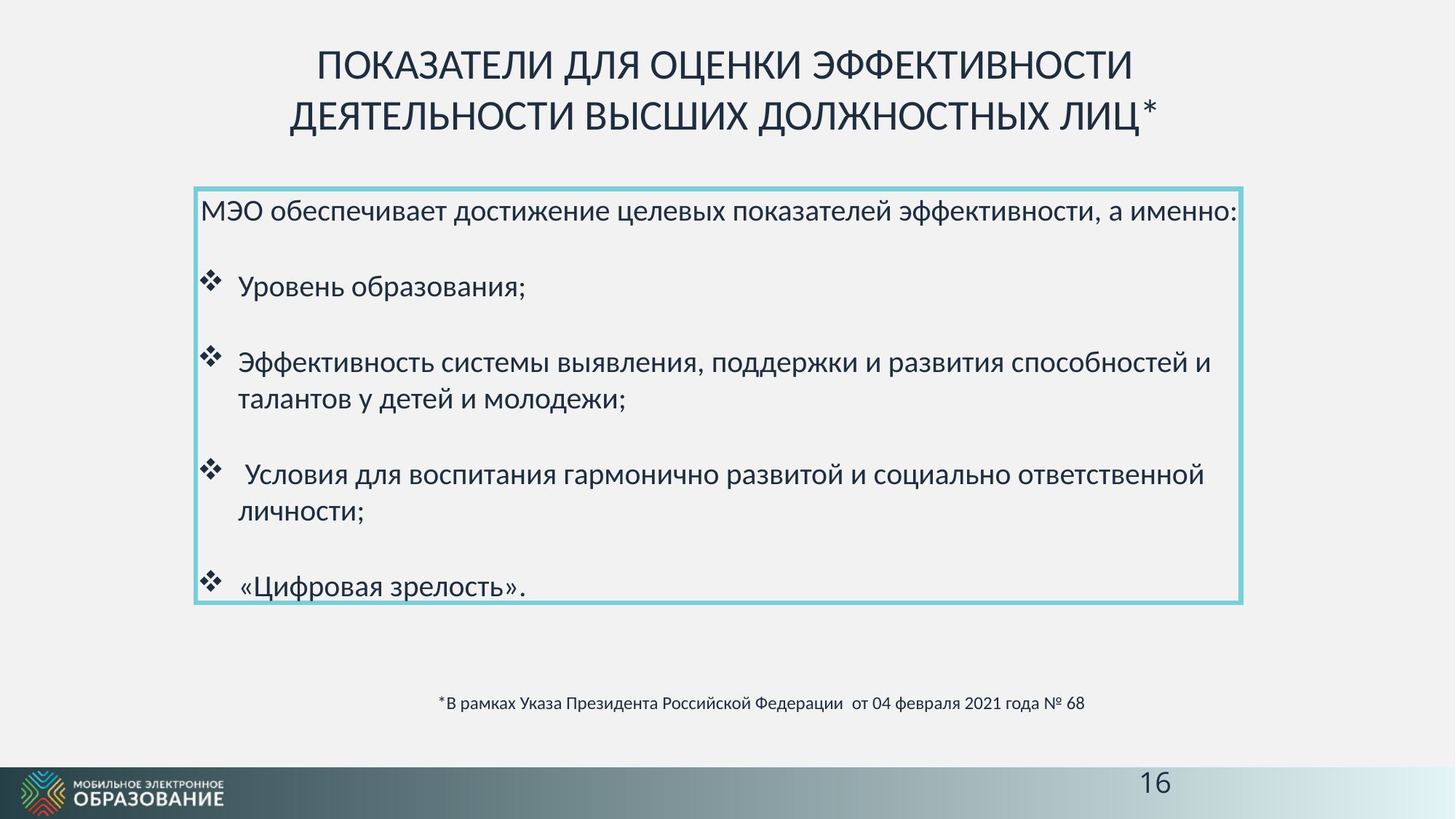

ПОКАЗАТЕЛИ ДЛЯ ОЦЕНКИ ЭФФЕКТИВНОСТИ ДЕЯТЕЛЬНОСТИ ВЫСШИХ ДОЛЖНОСТНЫХ ЛИЦ*
МЭО обеспечивает достижение целевых показателей эффективности, а именно:

Уровень образования;

Эффективность системы выявления, поддержки и развития способностей и талантов у детей и молодежи;

 Условия для воспитания гармонично развитой и социально ответственной личности;

«Цифровая зрелость».
 *В рамках Указа Президента Российской Федерации  от 04 февраля 2021 года № 68
16